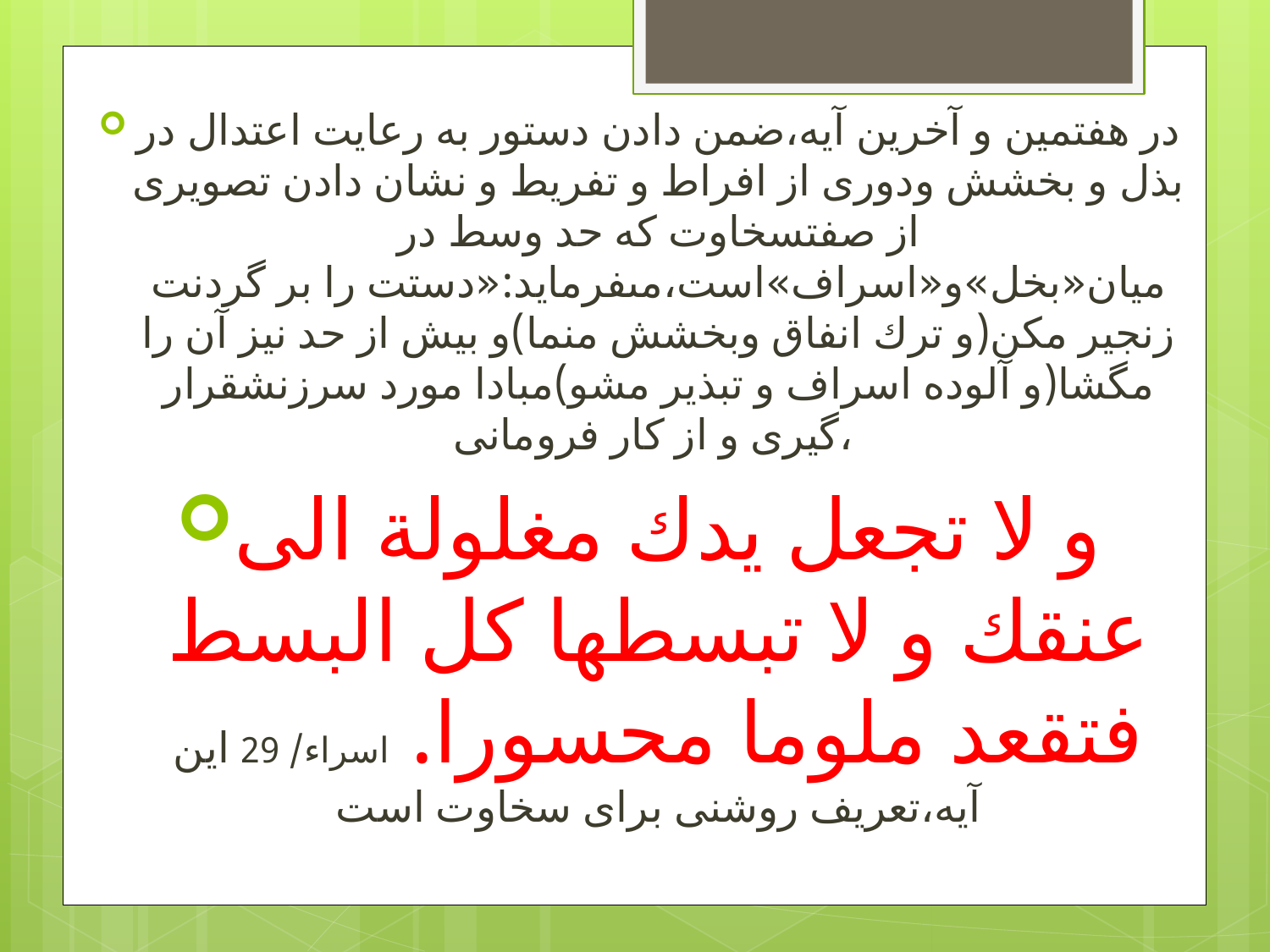

در هفتمين و آخرين آيه،ضمن دادن دستور به رعايت اعتدال در بذل و بخشش ودورى از افراط و تفريط و نشان دادن تصويرى از صفت‏سخاوت كه حد وسط در ميان‏«بخل‏»و«اسراف‏»است،مى‏فرمايد:«دستت را بر گردنت زنجير مكن(و ترك انفاق وبخشش منما)و بيش از حد نيز آن را مگشا(و آلوده اسراف و تبذير مشو)مبادا مورد سرزنش‏قرار گيرى و از كار فرومانى،
و لا تجعل يدك مغلولة الى عنقك و لا تبسطها كل البسط فتقعد ملوما محسورا. اسراء/ 29 اين آيه،تعريف روشنى براى سخاوت است
#